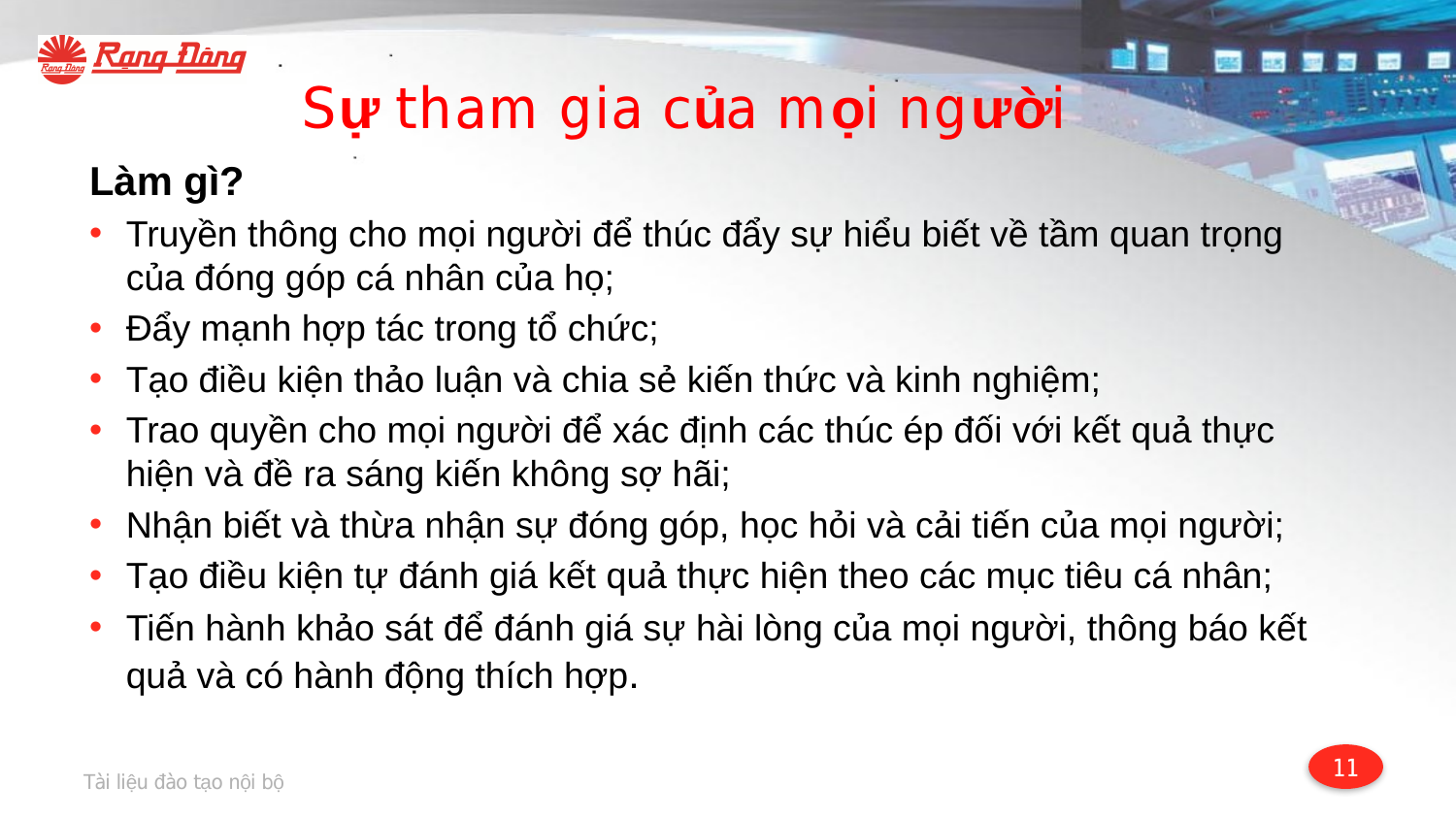

# Sự tham gia của mọi người
Làm gì?
Truyền thông cho mọi người để thúc đẩy sự hiểu biết về tầm quan trọng của đóng góp cá nhân của họ;
Đẩy mạnh hợp tác trong tổ chức;
Tạo điều kiện thảo luận và chia sẻ kiến thức và kinh nghiệm;
Trao quyền cho mọi người để xác định các thúc ép đối với kết quả thực hiện và đề ra sáng kiến không sợ hãi;
Nhận biết và thừa nhận sự đóng góp, học hỏi và cải tiến của mọi người;
Tạo điều kiện tự đánh giá kết quả thực hiện theo các mục tiêu cá nhân;
Tiến hành khảo sát để đánh giá sự hài lòng của mọi người, thông báo kết quả và có hành động thích hợp.
Tài liệu đào tạo nội bộ